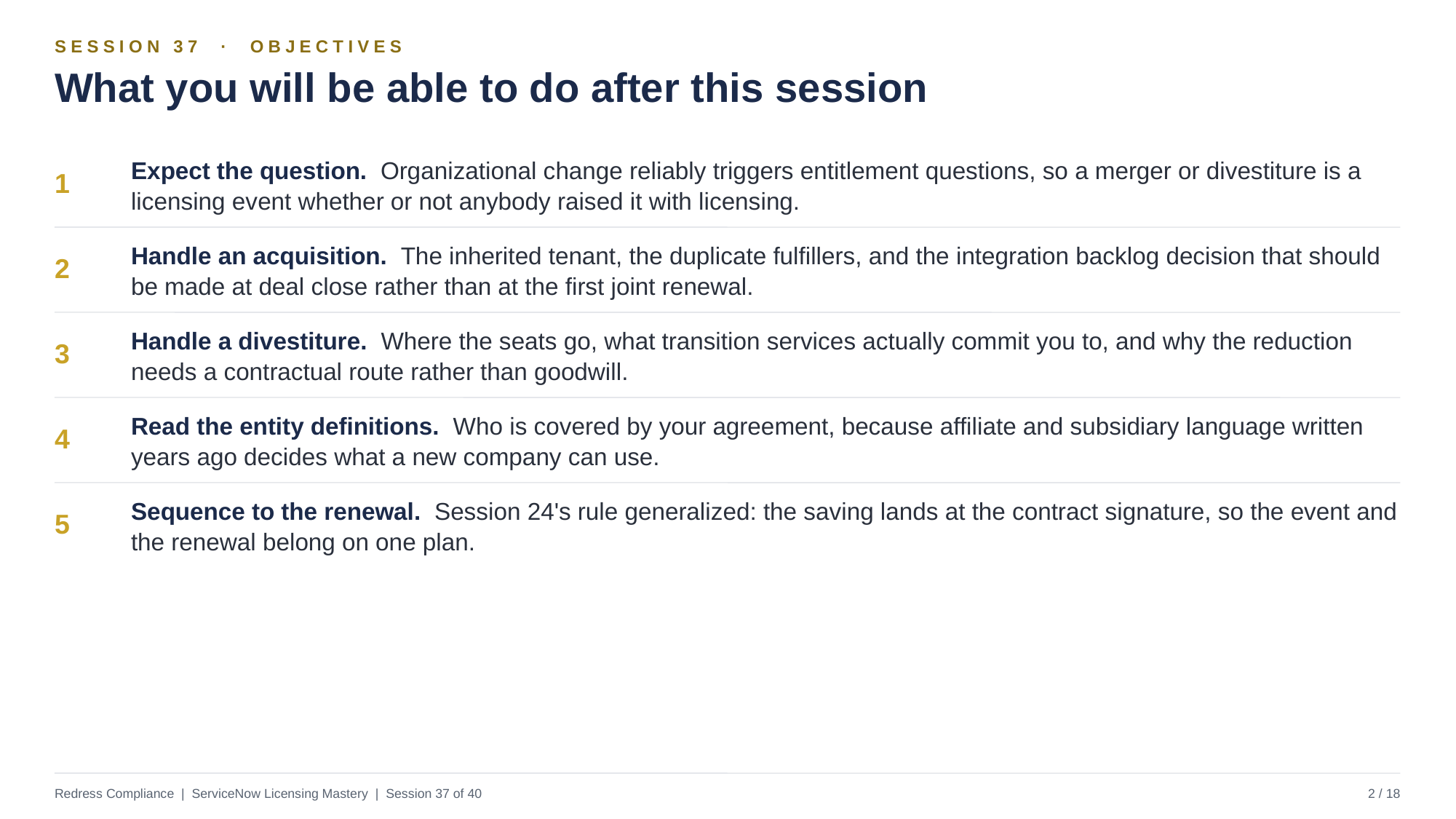

SESSION 37  ·  OBJECTIVES
What you will be able to do after this session
Expect the question.  Organizational change reliably triggers entitlement questions, so a merger or divestiture is a licensing event whether or not anybody raised it with licensing.
1

Handle an acquisition.  The inherited tenant, the duplicate fulfillers, and the integration backlog decision that should be made at deal close rather than at the first joint renewal.
2

Handle a divestiture.  Where the seats go, what transition services actually commit you to, and why the reduction needs a contractual route rather than goodwill.
3

Read the entity definitions.  Who is covered by your agreement, because affiliate and subsidiary language written years ago decides what a new company can use.
4

Sequence to the renewal.  Session 24's rule generalized: the saving lands at the contract signature, so the event and the renewal belong on one plan.
5

Redress Compliance  |  ServiceNow Licensing Mastery  |  Session 37 of 40
2 / 18